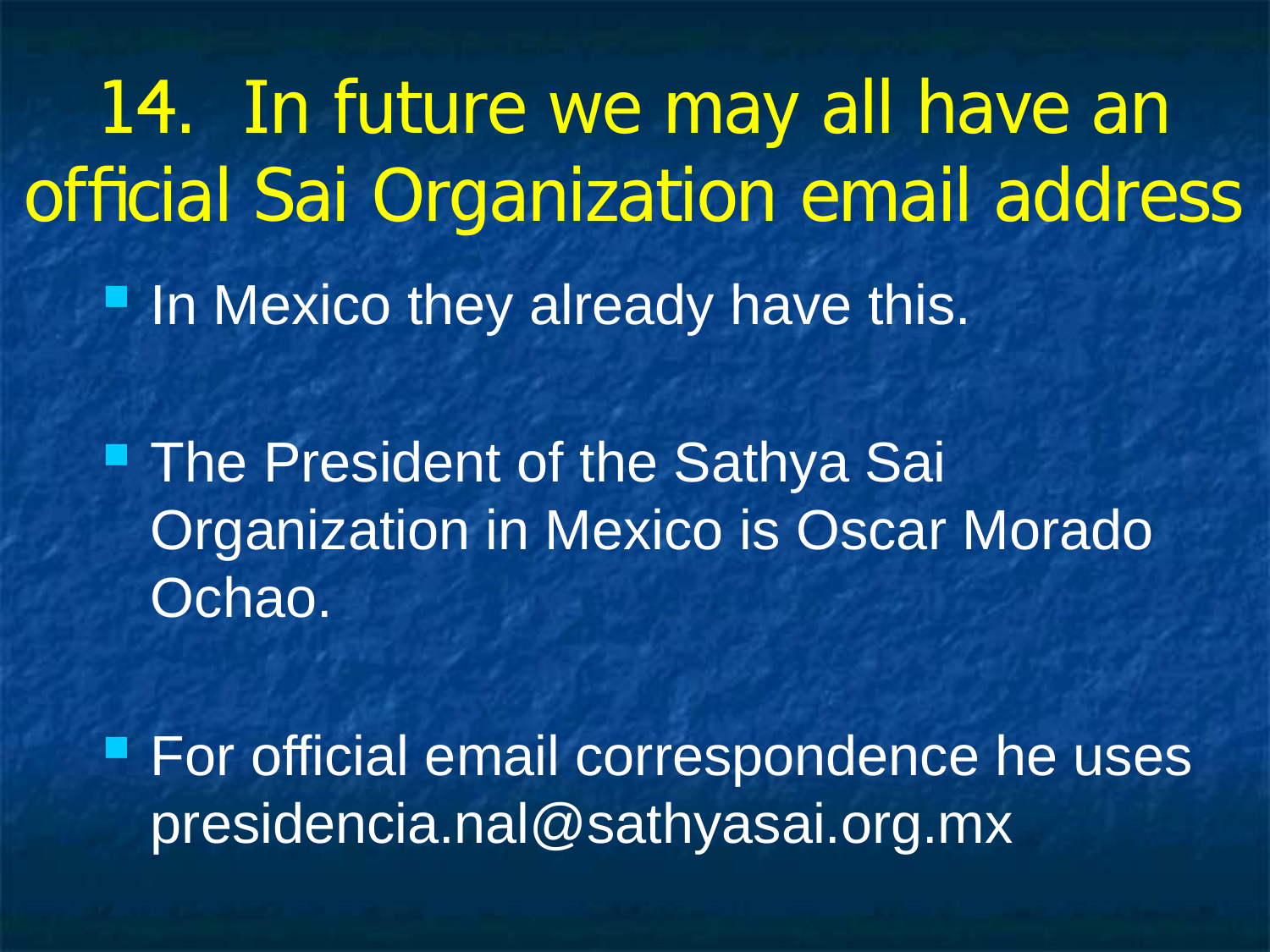

# 14.  In future we may all have an official Sai Organization email address
In Mexico they already have this.

The President of the Sathya Sai Organization in Mexico is Oscar Morado Ochao.

For official email correspondence he uses presidencia.nal@sathyasai.org.mx